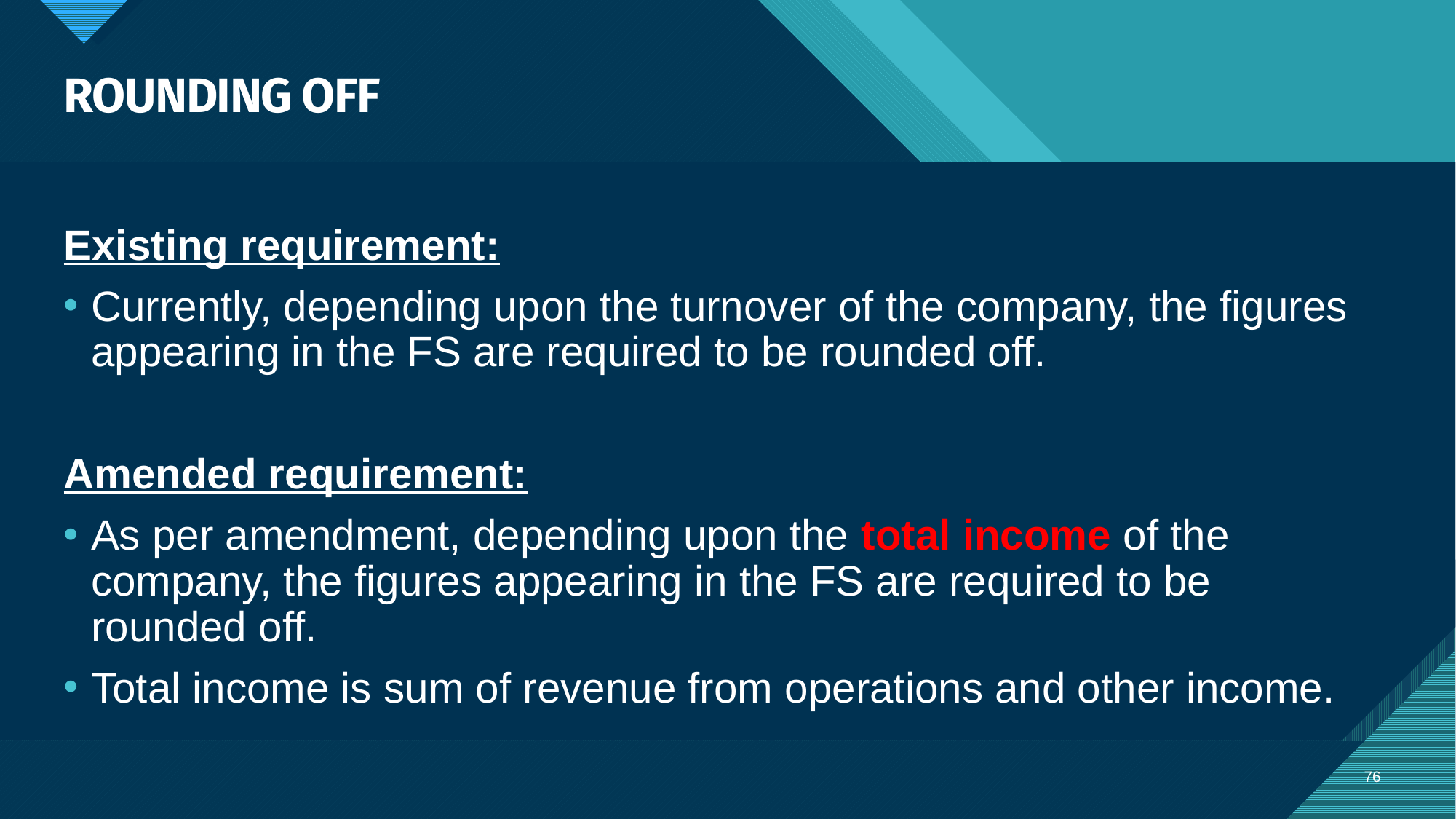

# ROUNDING OFF
Existing requirement:
Currently, depending upon the turnover of the company, the figures appearing in the FS are required to be rounded off.

Amended requirement:
As per amendment, depending upon the total income of the company, the figures appearing in the FS are required to be rounded off.
Total income is sum of revenue from operations and other income.
76